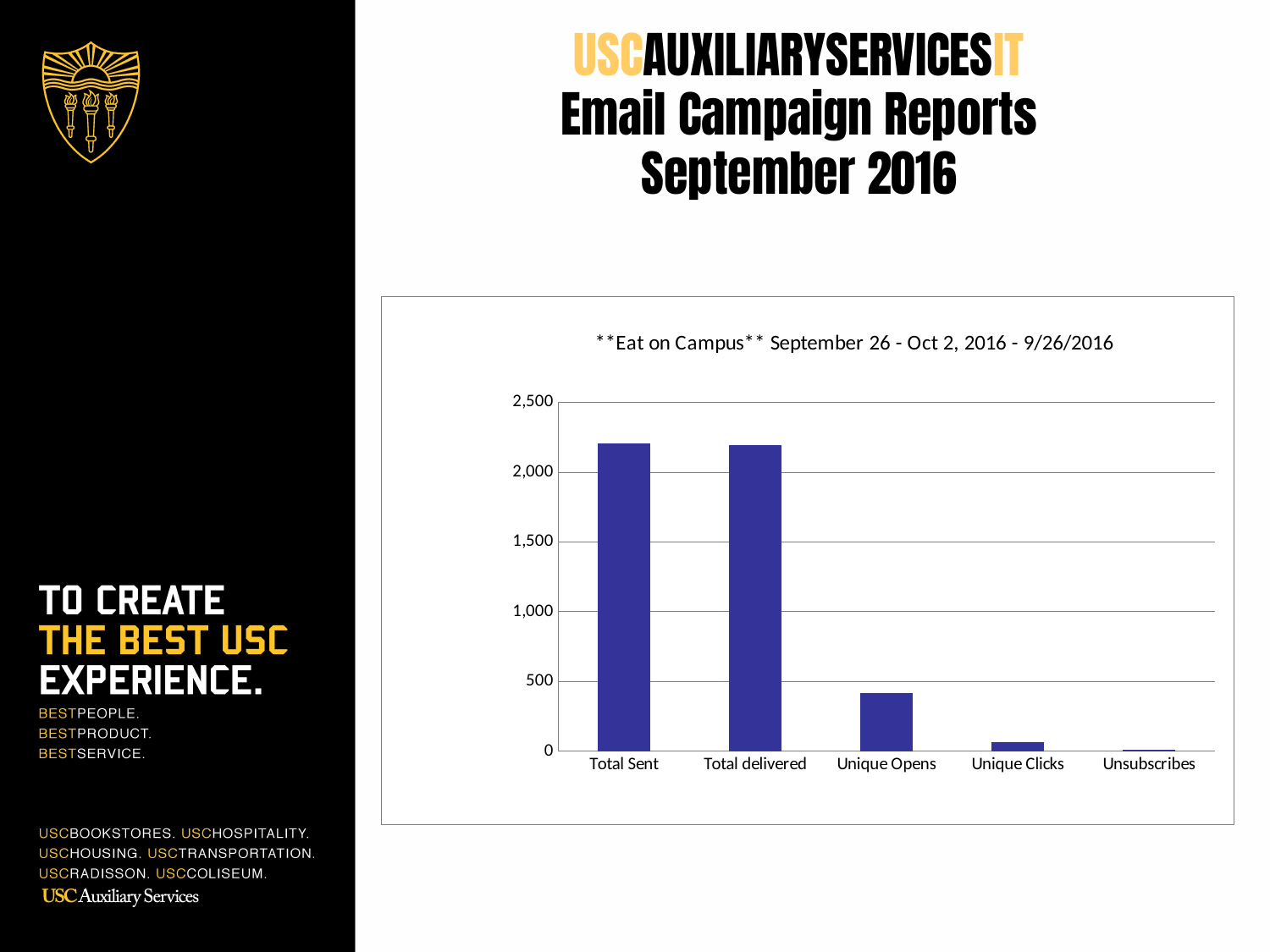

# USCAUXILIARYSERVICESIT Email Campaign Reports September 2016

### Chart: **Eat on Campus** September 26 - Oct 2, 2016 - 9/26/2016

| Category | HSP List |
|---|---|
| Total Sent | 2208.0 |
| Total delivered | 2191.0 |
| Unique Opens | 417.0 |
| Unique Clicks | 66.0 |
| Unsubscribes | 10.0 |